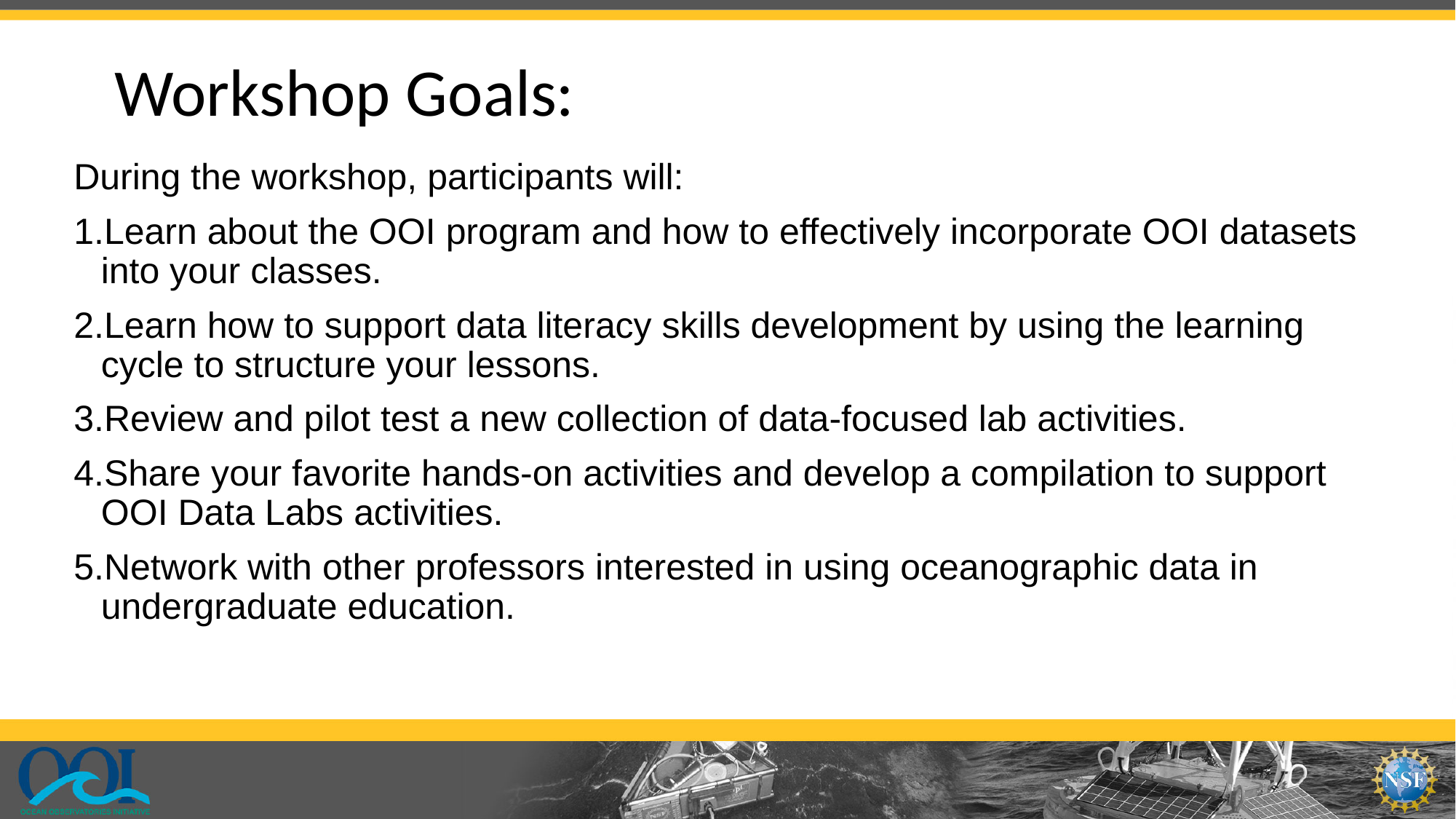

# Workshop Goals:
During the workshop, participants will:
Learn about the OOI program and how to effectively incorporate OOI datasets into your classes.
Learn how to support data literacy skills development by using the learning cycle to structure your lessons.
Review and pilot test a new collection of data-focused lab activities.
Share your favorite hands-on activities and develop a compilation to support OOI Data Labs activities.
Network with other professors interested in using oceanographic data in undergraduate education.